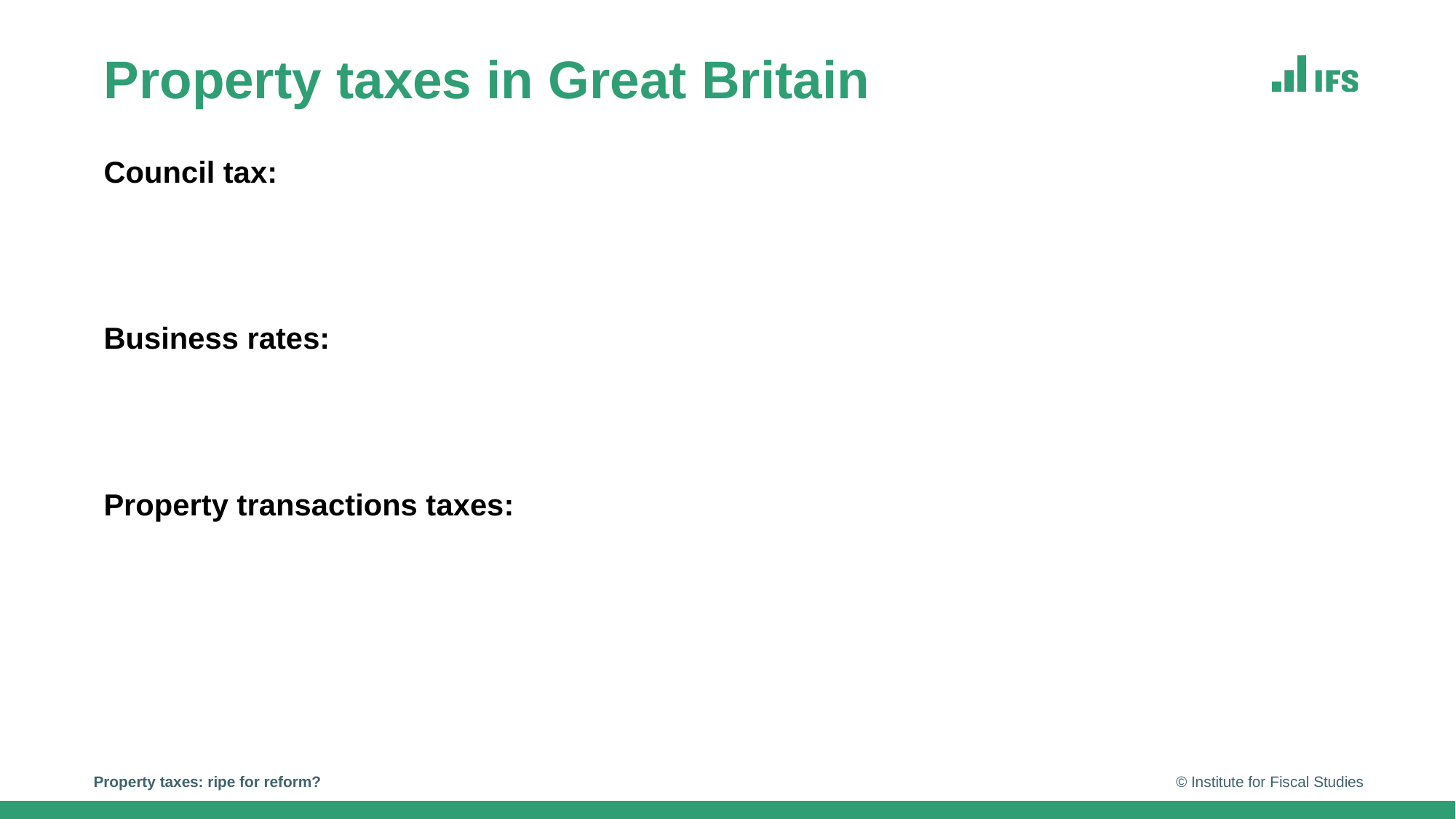

# Property taxes in Great Britain
Council tax:

Business rates:

Property transactions taxes:

Property taxes: ripe for reform?
© Institute for Fiscal Studies